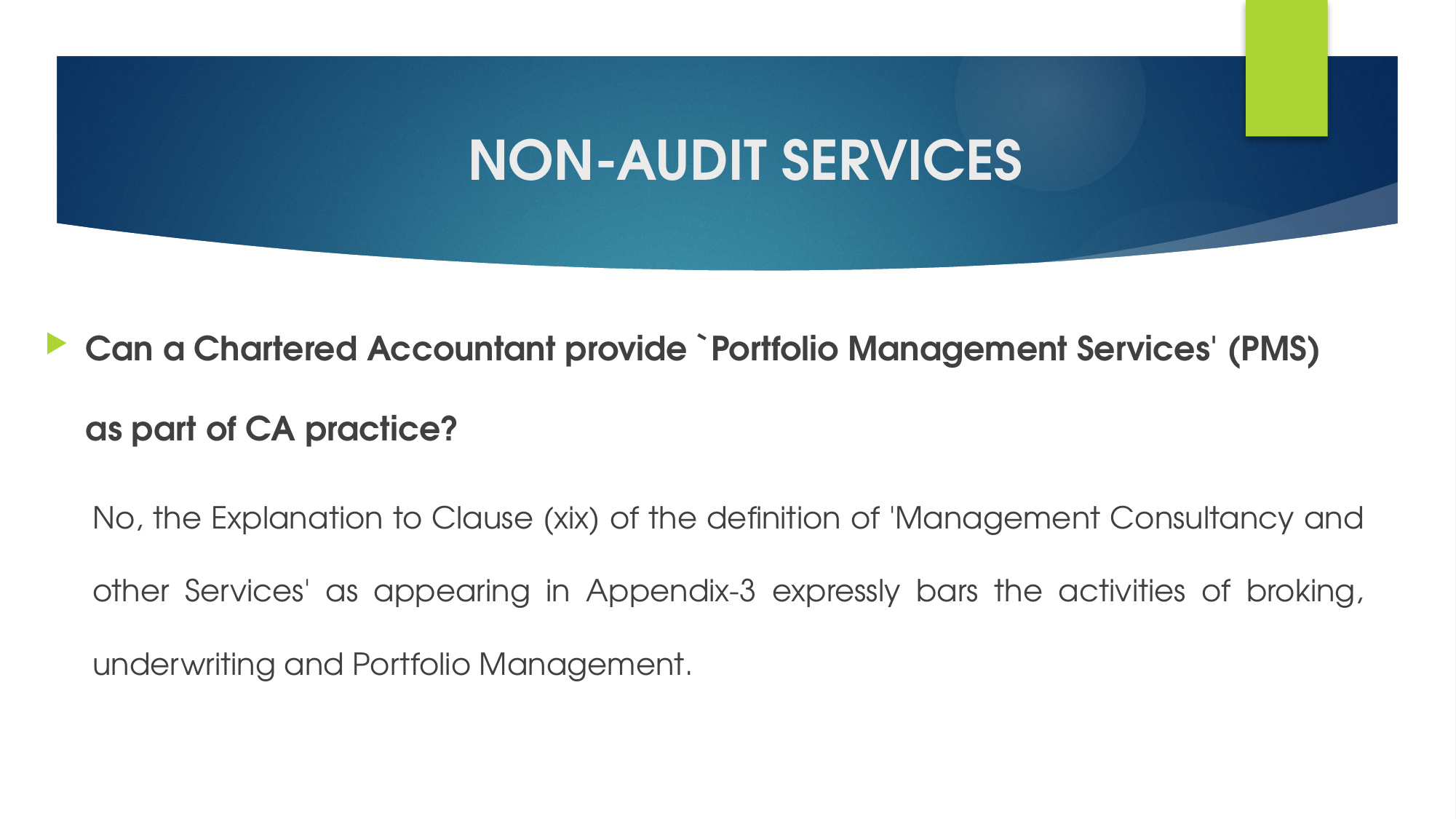

# NON-AUDIT SERVICES
Can a Chartered Accountant provide `Portfolio Management Services' (PMS) as part of CA practice?
No, the Explanation to Clause (xix) of the definition of 'Management Consultancy and other Services' as appearing in Appendix-3 expressly bars the activities of broking, underwriting and Portfolio Management.